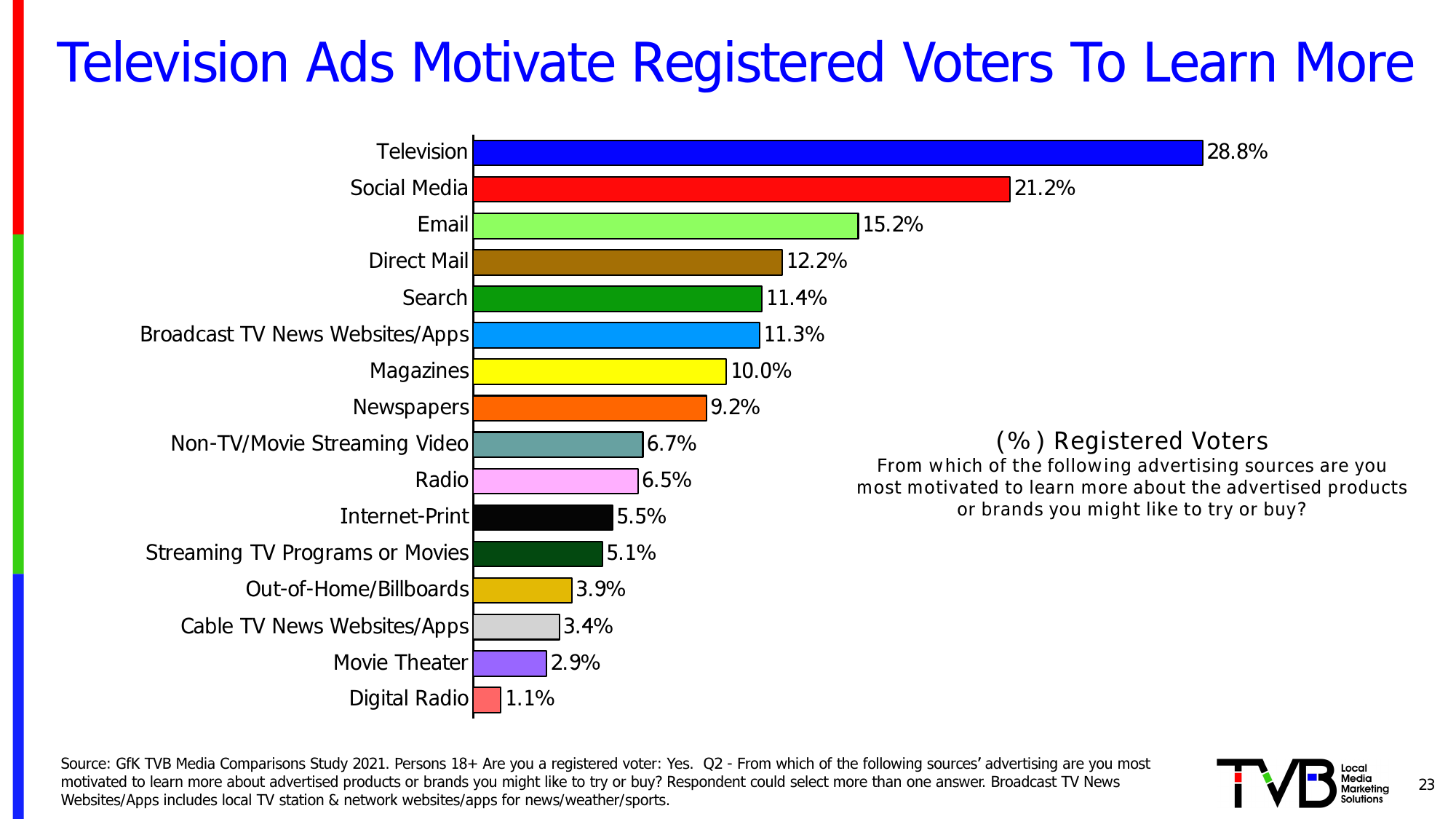

# Television Ads Motivate Registered Voters To Learn More

### Chart

| Category | A18+ |
|---|---|
| Television | 0.288 |
| Social Media | 0.212 |
| Email | 0.152 |
| Direct Mail | 0.122 |
| Search | 0.114 |
| Broadcast TV News Websites/Apps | 0.113 |
| Magazines | 0.1 |
| Newspapers | 0.092 |
| Non-TV/Movie Streaming Video | 0.067 |
| Radio | 0.065 |
| Internet-Print | 0.055 |
| Streaming TV Programs or Movies | 0.051 |
| Out-of-Home/Billboards | 0.039 |
| Cable TV News Websites/Apps | 0.034 |
| Movie Theater | 0.029 |
| Digital Radio | 0.011 |
(%) Registered Voters
From which of the following advertising sources are you most motivated to learn more about the advertised products or brands you might like to try or buy?
Source: GfK TVB Media Comparisons Study 2021. Persons 18+ Are you a registered voter: Yes.  Q2 - From which of the following sources’ advertising are you most motivated to learn more about advertised products or brands you might like to try or buy? Respondent could select more than one answer. Broadcast TV News Websites/Apps includes local TV station & network websites/apps for news/weather/sports.
23